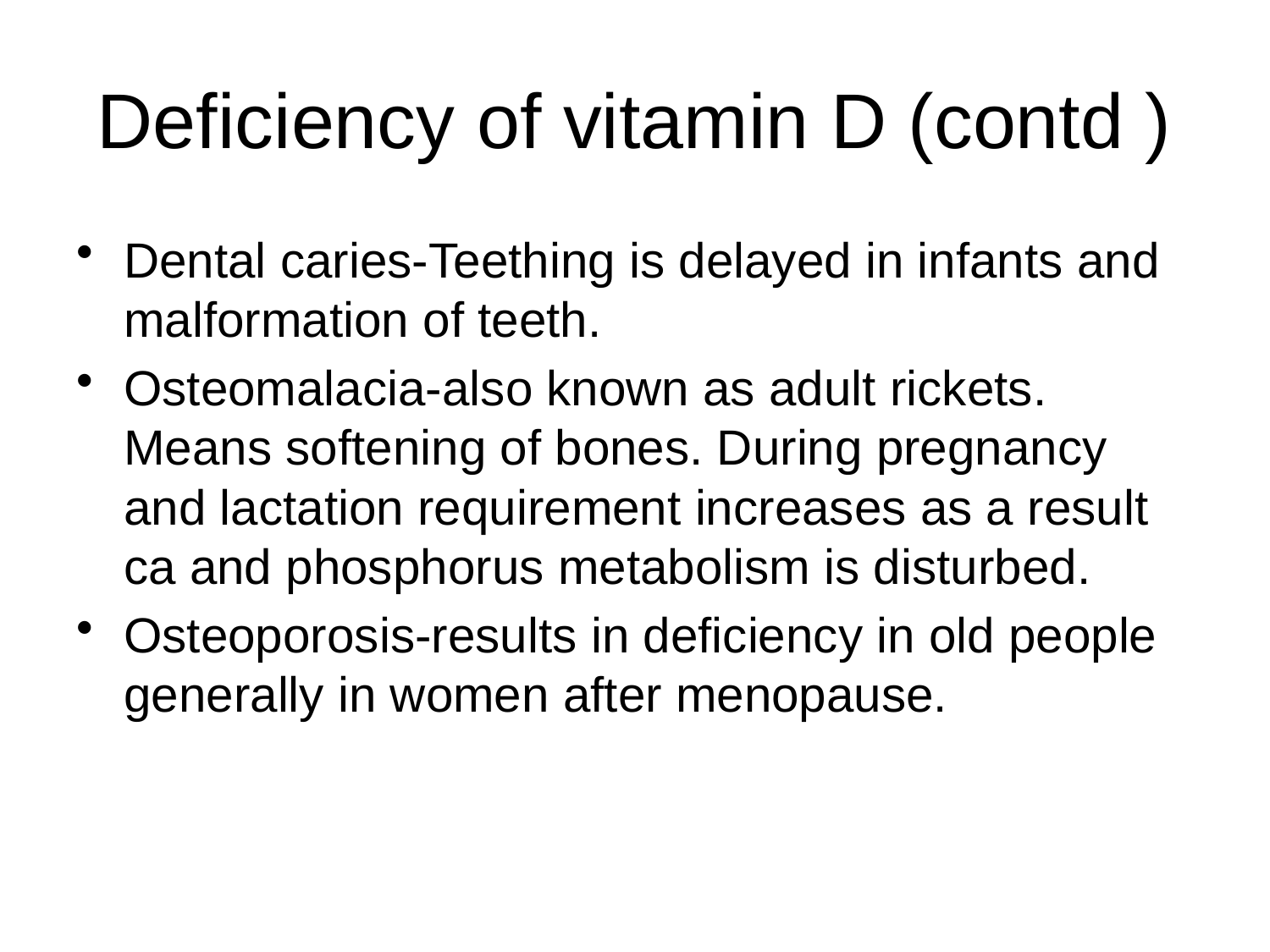

# Deficiency of vitamin D (contd )
Dental caries-Teething is delayed in infants and malformation of teeth.
Osteomalacia-also known as adult rickets. Means softening of bones. During pregnancy and lactation requirement increases as a result ca and phosphorus metabolism is disturbed.
Osteoporosis-results in deficiency in old people generally in women after menopause.